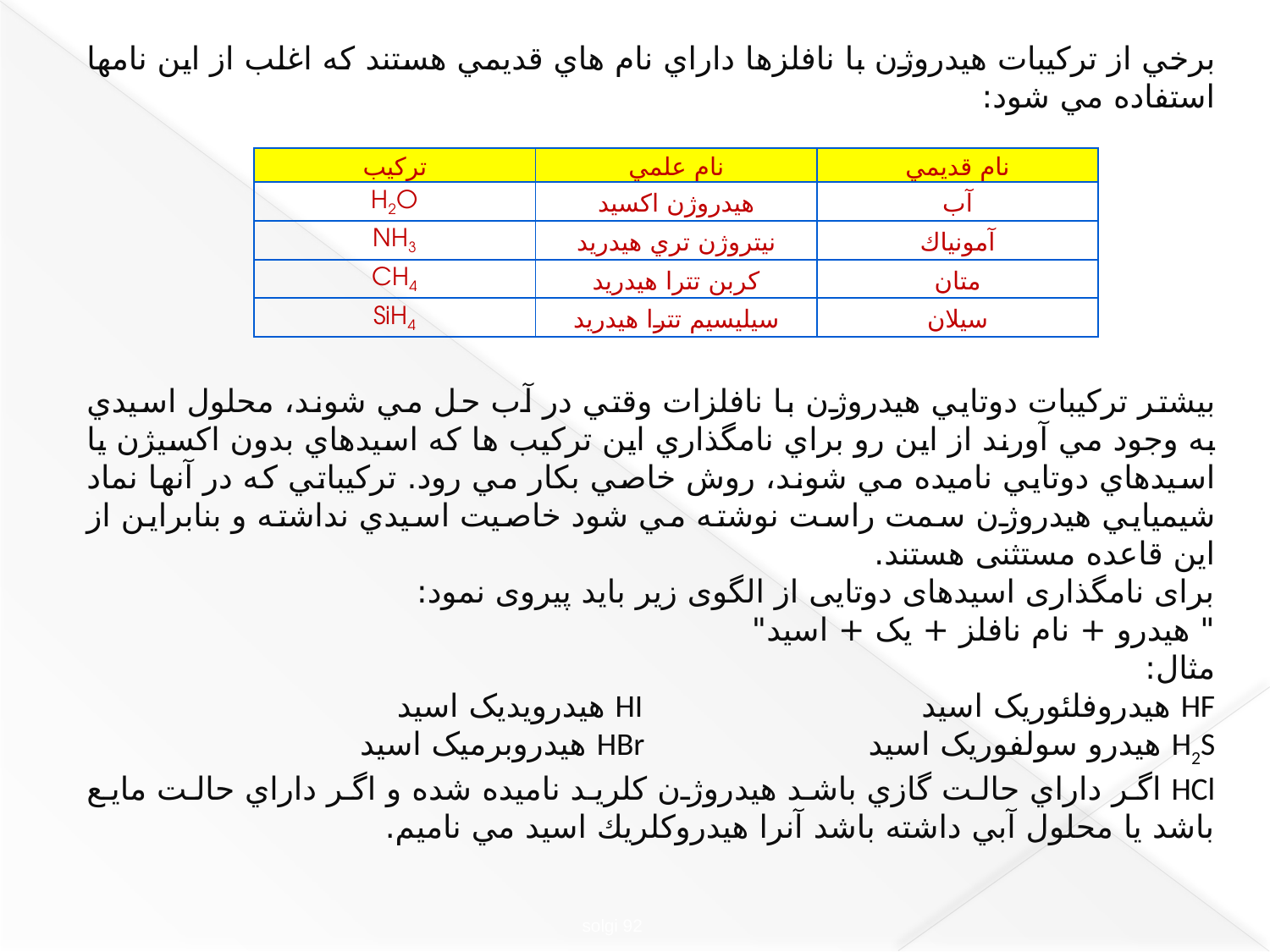

برخي از تركيبات هيدروژن با نافلزها داراي نام هاي قديمي هستند كه اغلب از اين نامها استفاده مي شود:

بيشتر تركيبات دوتايي هيدروژن با نافلزات وقتي در آب حل مي شوند، محلول اسيدي به وجود مي آورند از اين رو براي نامگذاري اين تركيب ها كه اسيدهاي بدون اكسيژن يا اسيدهاي دوتايي ناميده مي شوند، روش خاصي بكار مي رود. تركيباتي كه در آنها نماد شيميايي هيدروژن سمت راست نوشته مي شود خاصيت اسيدي نداشته و بنابراين از اين قاعده مستثنی هستند.
برای نامگذاری اسیدهای دوتایی از الگوی زیر باید پیروی نمود:
" هیدرو + نام نافلز + یک + اسید"
مثال:
HF هیدروفلئوریک اسید                               HI هیدرویدیک اسید
H2S هیدرو سولفوریک اسید                         HBr هیدروبرمیک اسید
HCl اگر داراي حالت گازي باشد هيدروژن كلريد ناميده شده و اگر داراي حالت مايع باشد يا محلول آبي داشته باشد آنرا هيدروكلريك اسيد مي ناميم.
| تركيب | نام علمي | نام قديمي |
| --- | --- | --- |
| H2O | هيدروژن اكسيد | آب |
| NH3 | نيتروژن تري هیدرید | آمونياك |
| CH4 | كربن تترا هيدريد | متان |
| SiH4 | سيليسيم تترا هيدريد | سيلان |
solgi 92